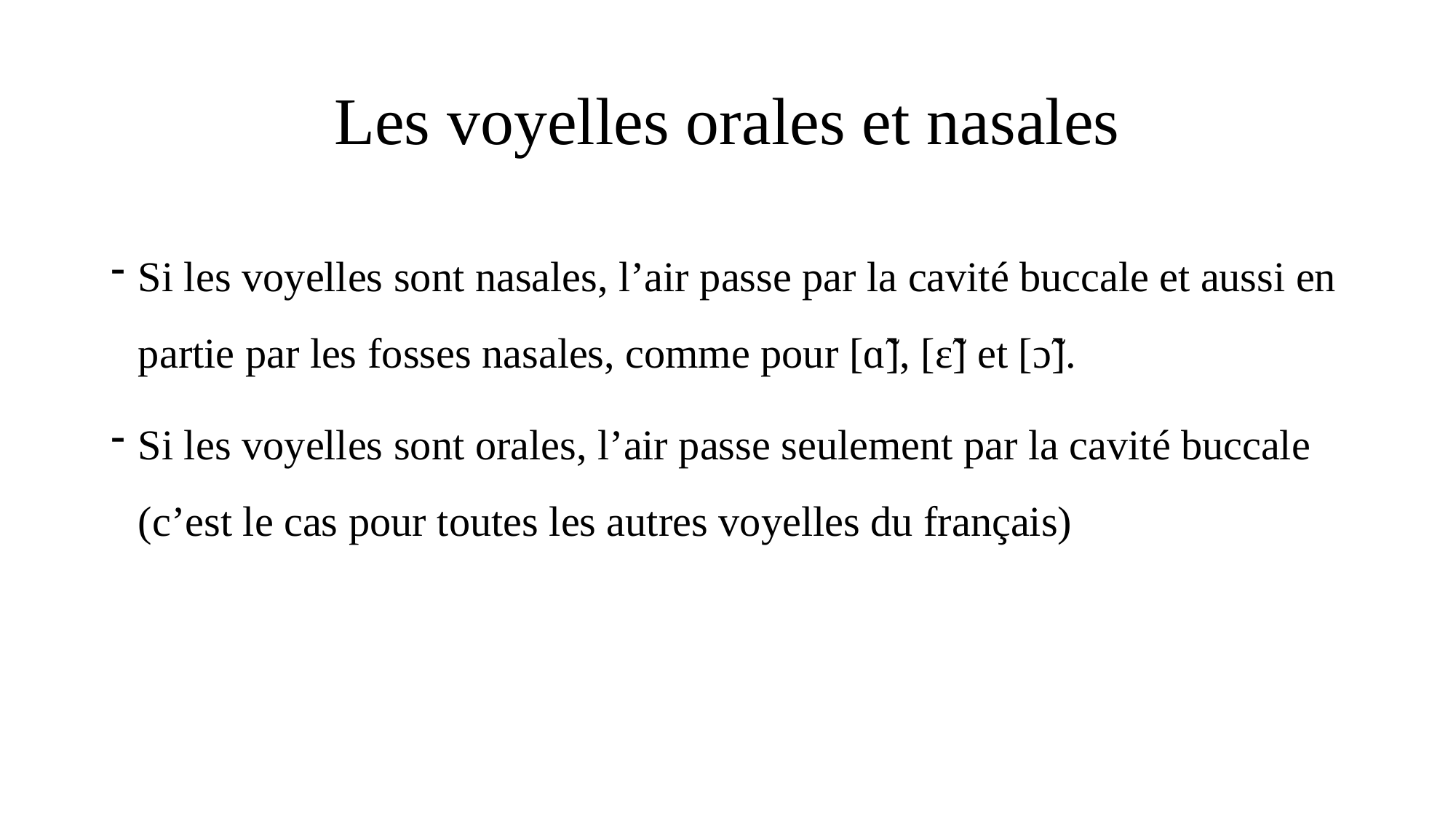

# Les voyelles orales et nasales
Si les voyelles sont nasales, l’air passe par la cavité buccale et aussi en partie par les fosses nasales, comme pour [ɑ̃], [ɛ̃] et [ɔ̃].
Si les voyelles sont orales, l’air passe seulement par la cavité buccale (c’est le cas pour toutes les autres voyelles du français)